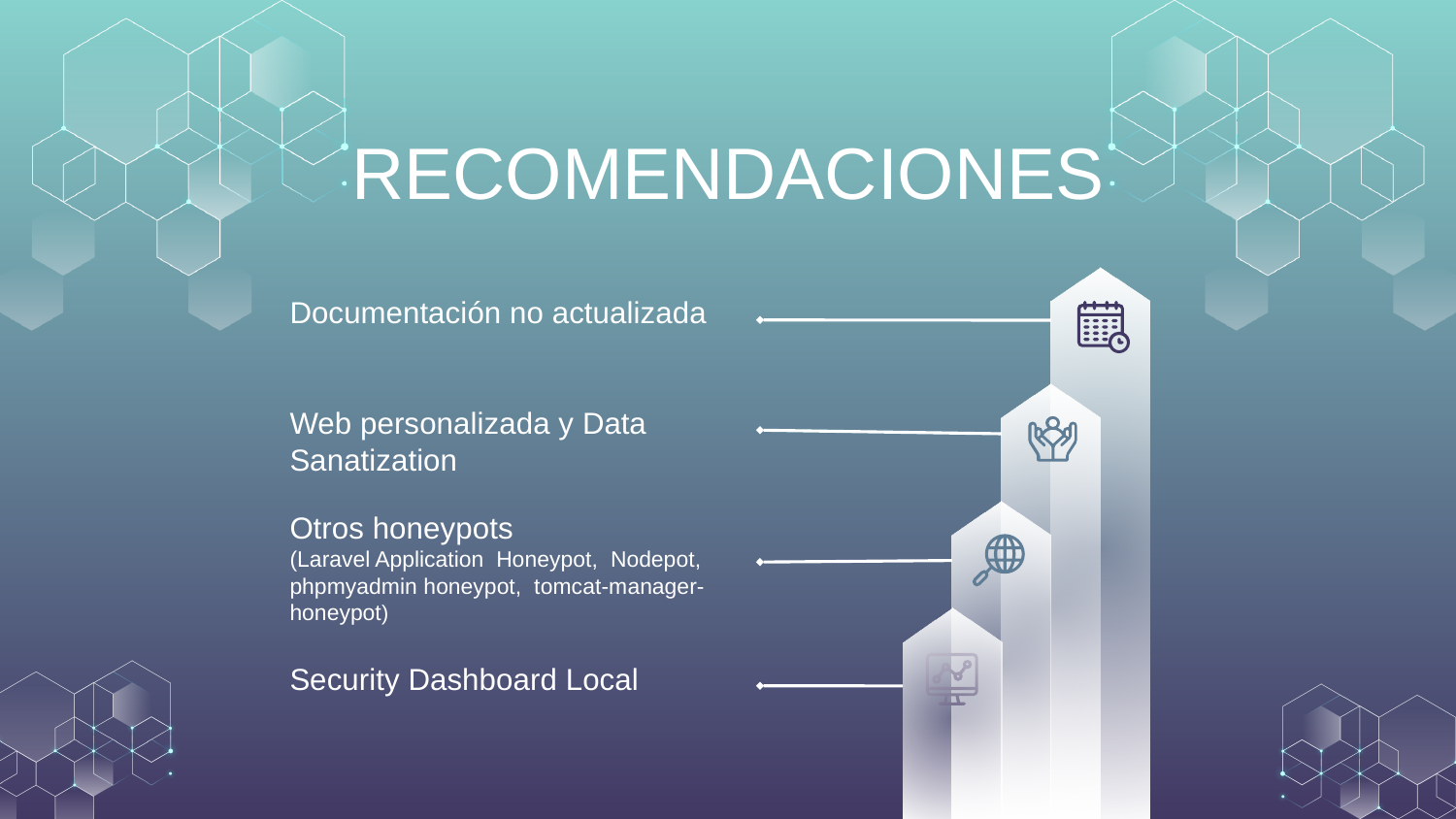

# RECOMENDACIONES

Documentación no actualizada

Web personalizada y Data Sanatization

Otros honeypots
(Laravel Application  Honeypot,  Nodepot,  phpmyadmin honeypot,  tomcat-manager-honeypot)

Security Dashboard Local